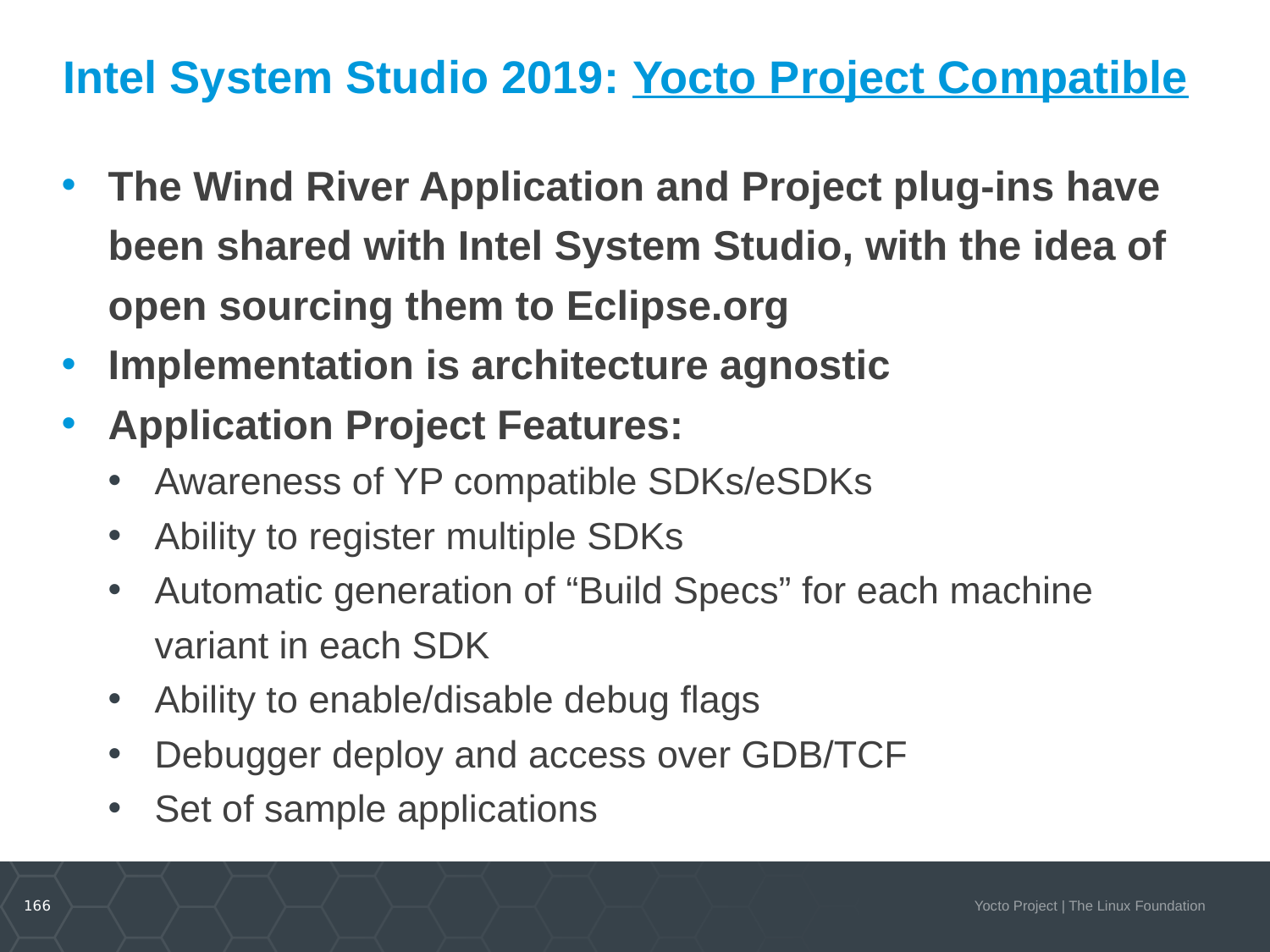

# Intel System Studio 2019: Yocto Project Compatible
The Wind River Application and Project plug-ins have been shared with Intel System Studio, with the idea of open sourcing them to Eclipse.org
Implementation is architecture agnostic
Application Project Features:
Awareness of YP compatible SDKs/eSDKs
Ability to register multiple SDKs
Automatic generation of “Build Specs” for each machine variant in each SDK
Ability to enable/disable debug flags
Debugger deploy and access over GDB/TCF
Set of sample applications